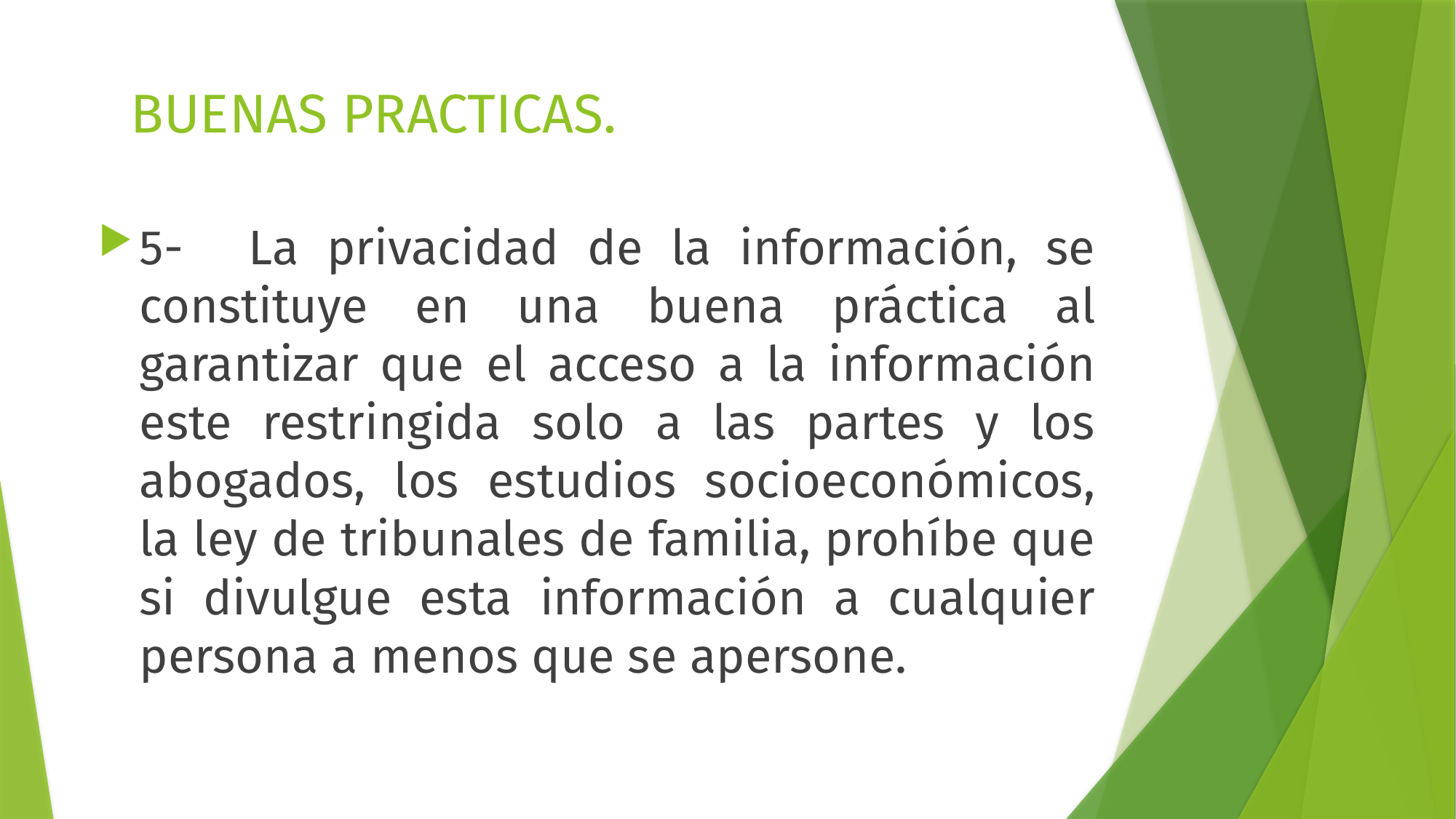

# BUENAS PRACTICAS.
5-	La privacidad de la información, se constituye en una buena práctica al garantizar que el acceso a la información este restringida solo a las partes y los abogados, los estudios socioeconómicos, la ley de tribunales de familia, prohíbe que si divulgue esta información a cualquier persona a menos que se apersone.